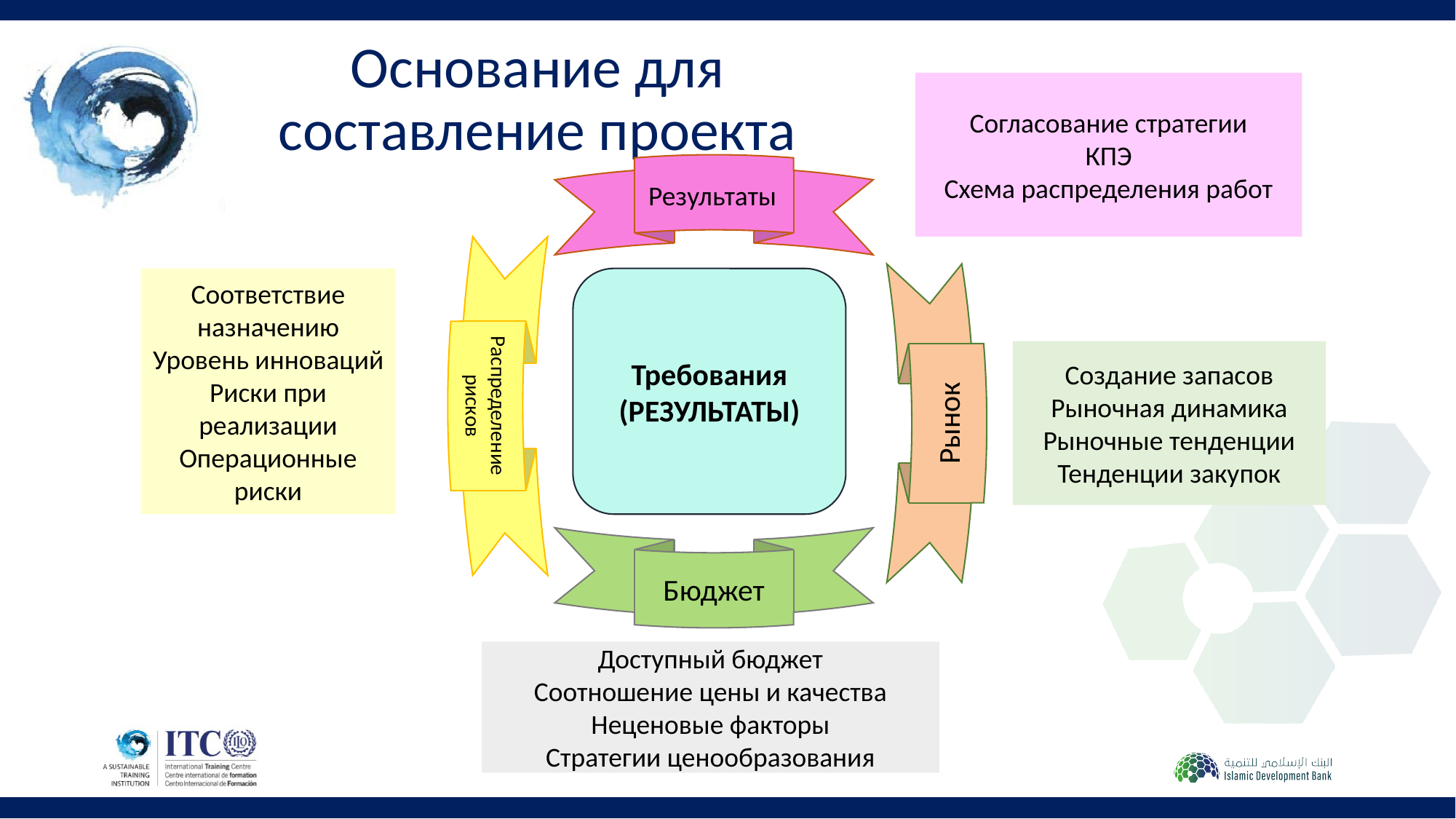

# Основание для составление проекта
Согласование стратегии
КПЭ
Схема распределения работ

Результаты
Соответствие назначению
Уровень инноваций
Риски при реализации
Операционные риски
Требования (РЕЗУЛЬТАТЫ)
Создание запасов
Рыночная динамика
Рыночные тенденции
Тенденции закупок
Распределение рисков
Рынок
Бюджет
Доступный бюджет
Соотношение цены и качества
Неценовые факторы
Стратегии ценообразования